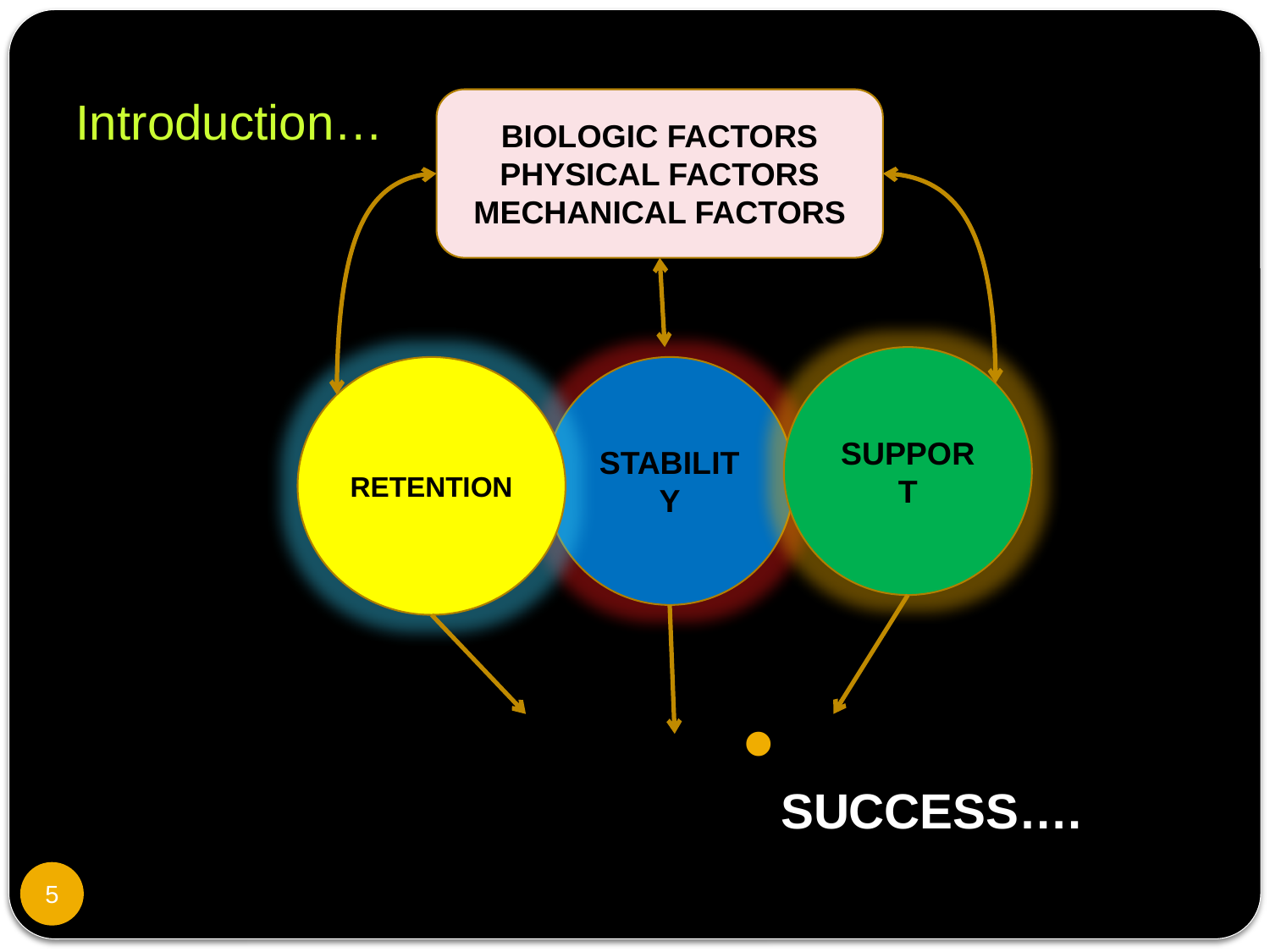

Introduction…
BIOLOGIC FACTORS
PHYSICAL FACTORS
MECHANICAL FACTORS
SUPPORT
RETENTION
STABILITY
                        SUCCESS….
5